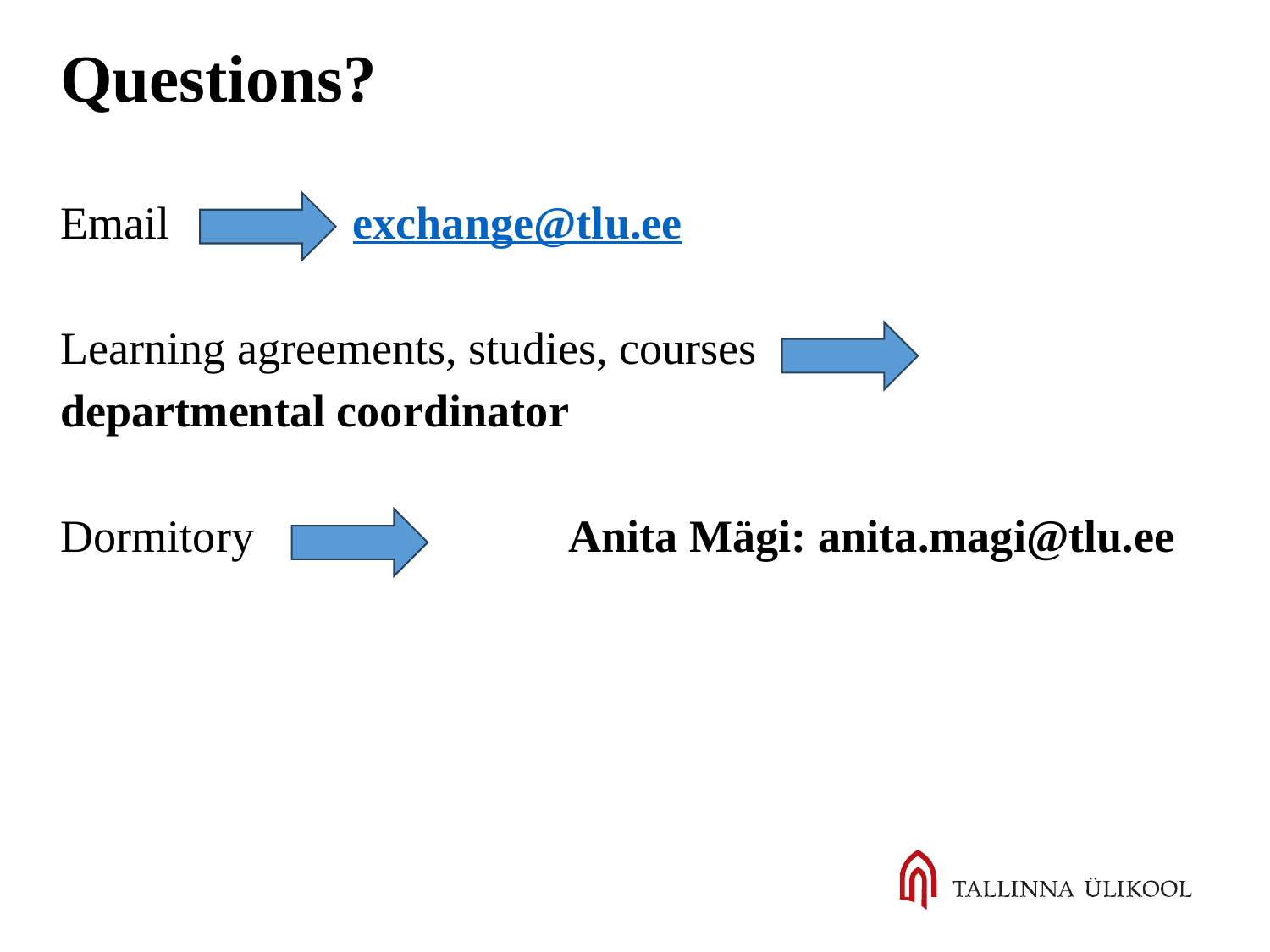

Questions?

Email                exchange@tlu.ee

Learning agreements, studies, courses
departmental coordinator

Dormitory 			Anita Mägi: anita.magi@tlu.ee